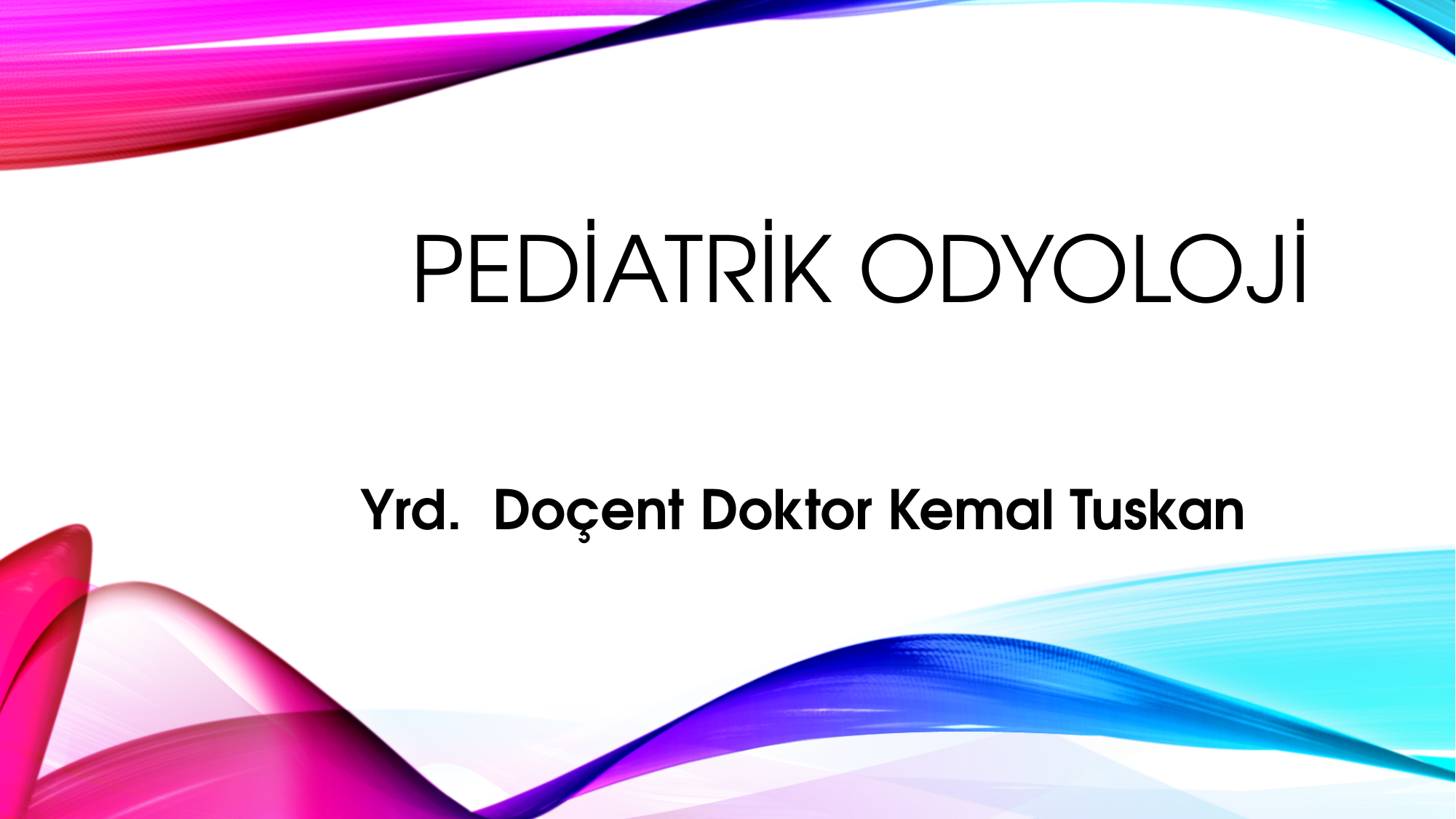

# PEDİATRİK ODYOLOJİ
Yrd.  Doçent Doktor Kemal Tuskan